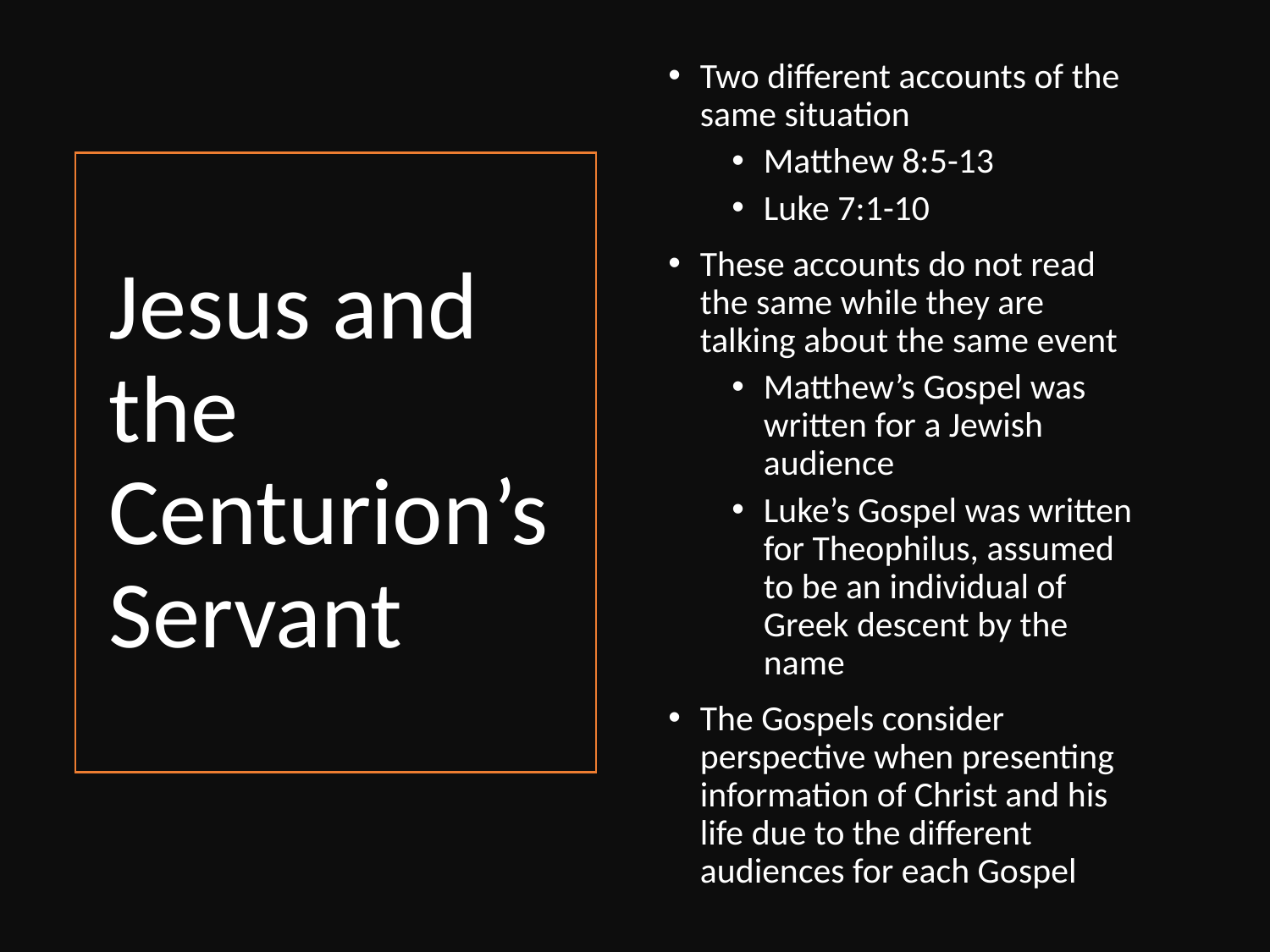

Two different accounts of the same situation
Matthew 8:5-13
Luke 7:1-10
These accounts do not read the same while they are talking about the same event
Matthew’s Gospel was written for a Jewish audience
Luke’s Gospel was written for Theophilus, assumed to be an individual of Greek descent by the name
The Gospels consider perspective when presenting information of Christ and his life due to the different audiences for each Gospel

# Jesus and the Centurion’s Servant